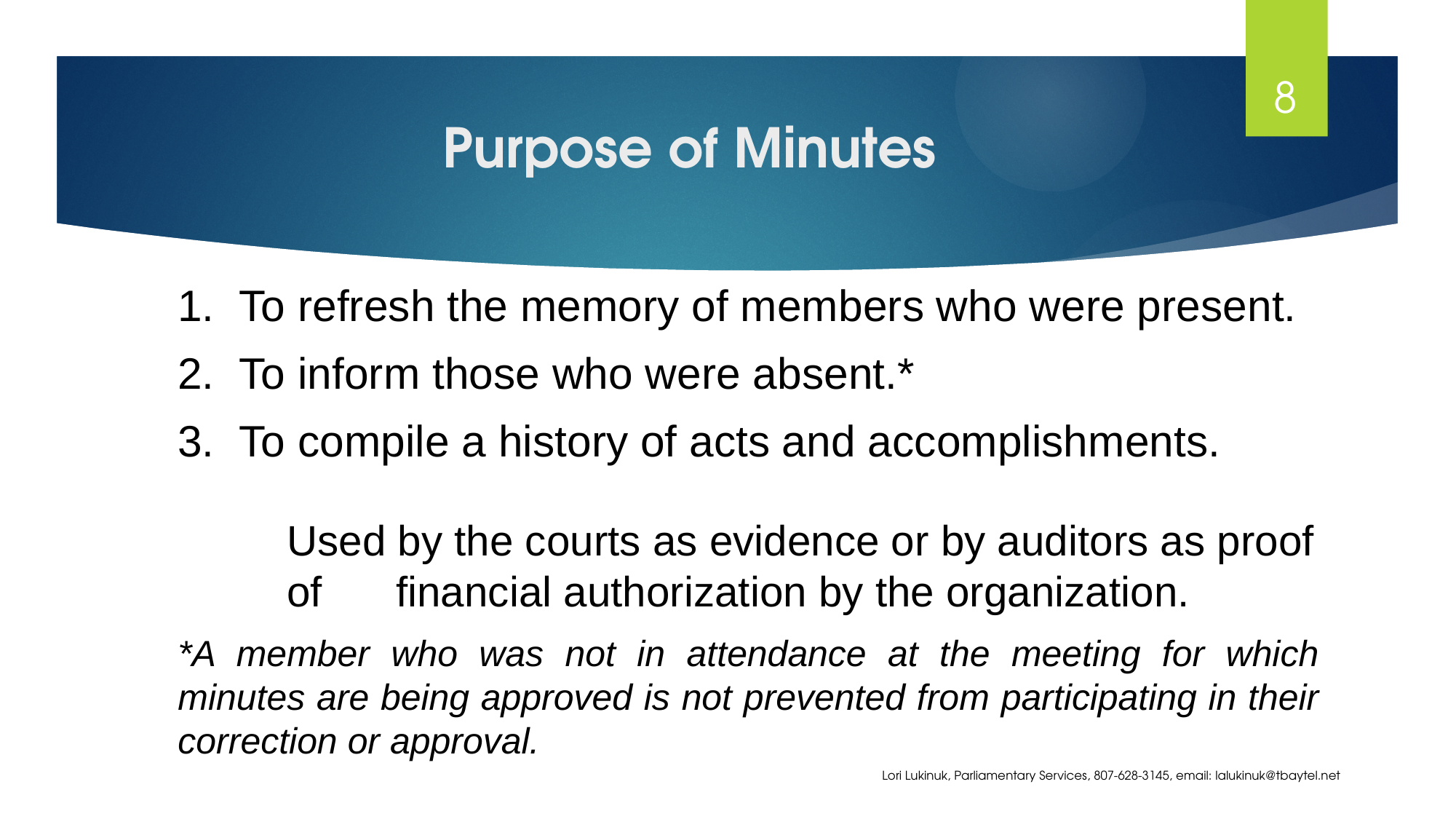

8
# Purpose of Minutes
To refresh the memory of members who were present.
To inform those who were absent.*
To compile a history of acts and accomplishments.

	Used by the courts as evidence or by auditors as proof
	of 	financial authorization by the organization.

*A member who was not in attendance at the meeting for which minutes are being approved is not prevented from participating in their correction or approval.

Lori Lukinuk, Parliamentary Services, 807-628-3145, email: lalukinuk@tbaytel.net